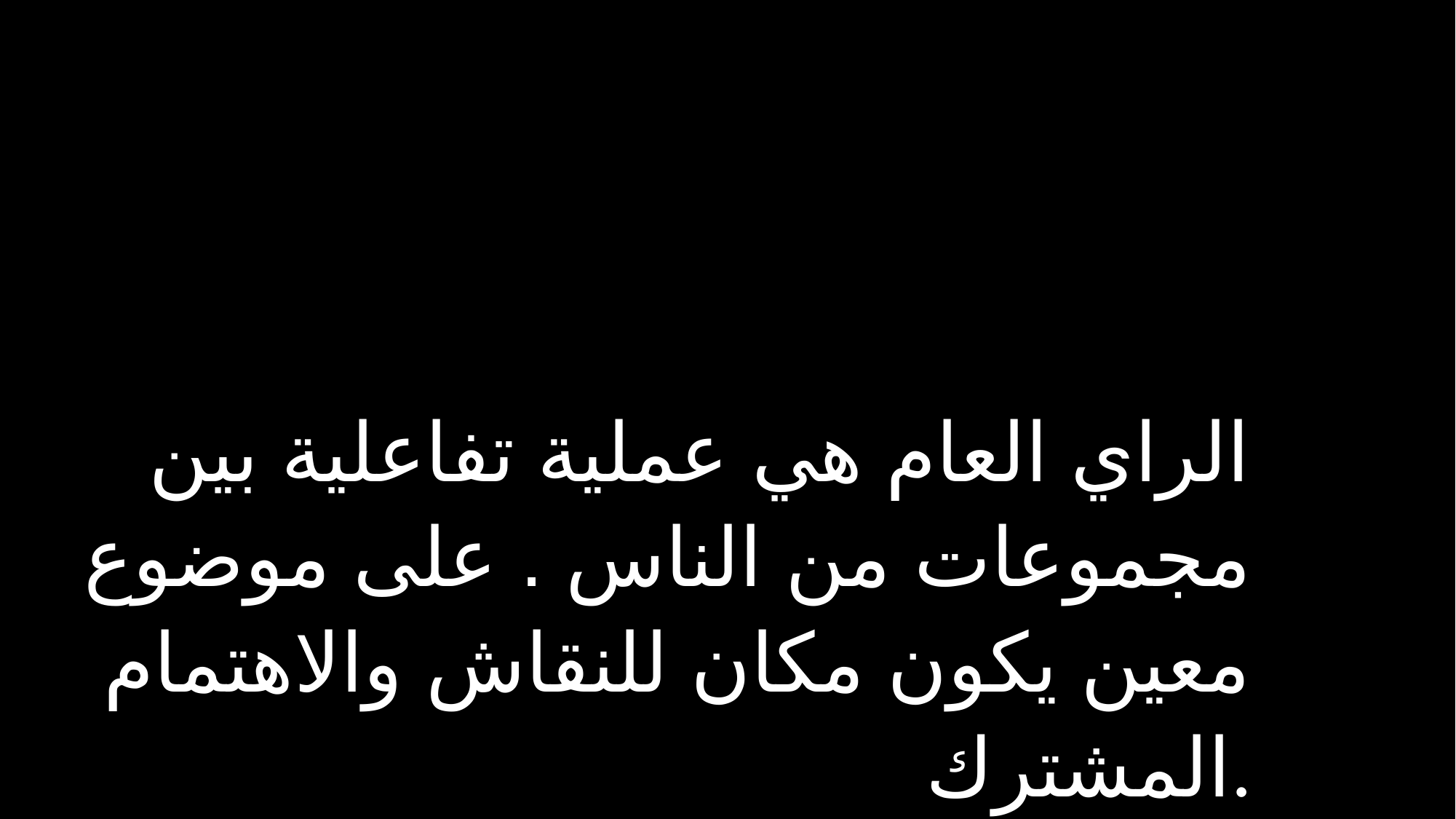

الراي العام هي عملية تفاعلية بين مجموعات من الناس . على موضوع معين يكون مكان للنقاش والاهتمام المشترك.